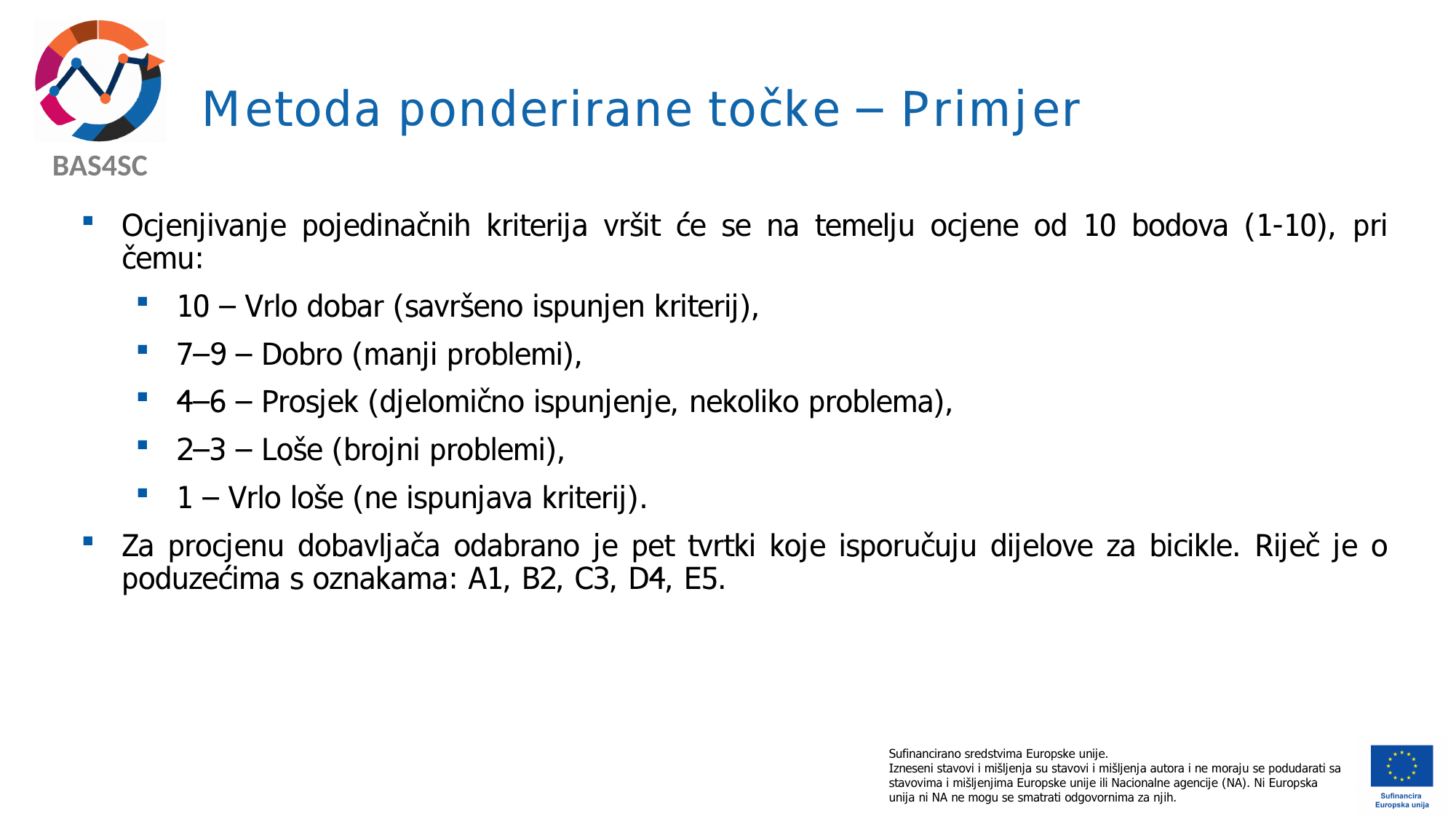

# Metoda ponderirane točke – Primjer
Ocjenjivanje pojedinačnih kriterija vršit će se na temelju ocjene od 10 bodova (1-10), pri čemu:
10 – Vrlo dobar (savršeno ispunjen kriterij),
7–9 – Dobro (manji problemi),
4–6 – Prosjek (djelomično ispunjenje, nekoliko problema),
2–3 – Loše (brojni problemi),
1 – Vrlo loše (ne ispunjava kriterij).
Za procjenu dobavljača odabrano je pet tvrtki koje isporučuju dijelove za bicikle. Riječ je o poduzećima s oznakama: A1, B2, C3, D4, E5.